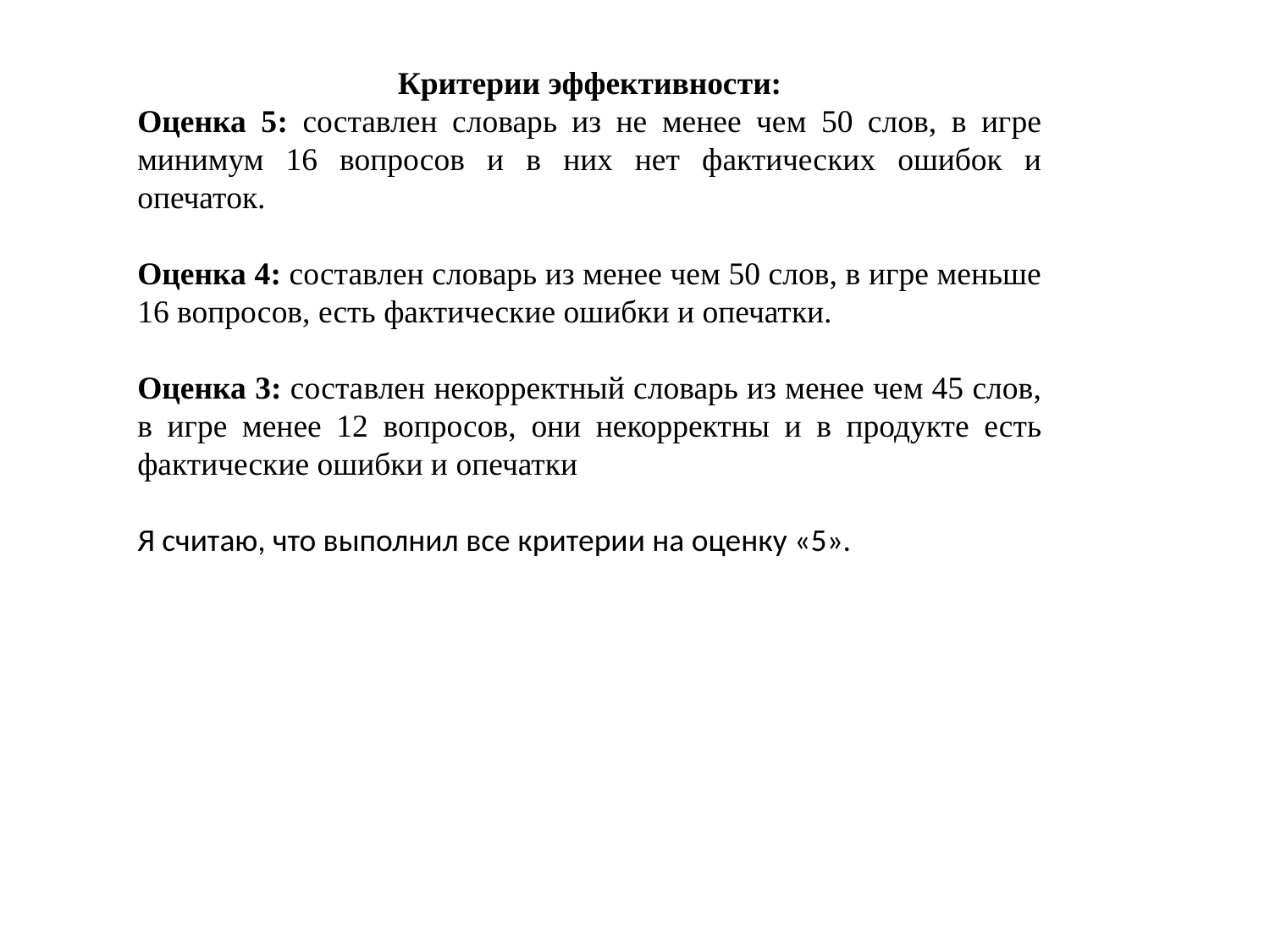

Критерии эффективности:
Оценка 5: составлен словарь из не менее чем 50 слов, в игре минимум 16 вопросов и в них нет фактических ошибок и опечаток.

Оценка 4: составлен словарь из менее чем 50 слов, в игре меньше 16 вопросов, есть фактические ошибки и опечатки.

Оценка 3: составлен некорректный словарь из менее чем 45 слов, в игре менее 12 вопросов, они некорректны и в продукте есть фактические ошибки и опечатки

Я считаю, что выполнил все критерии на оценку «5».